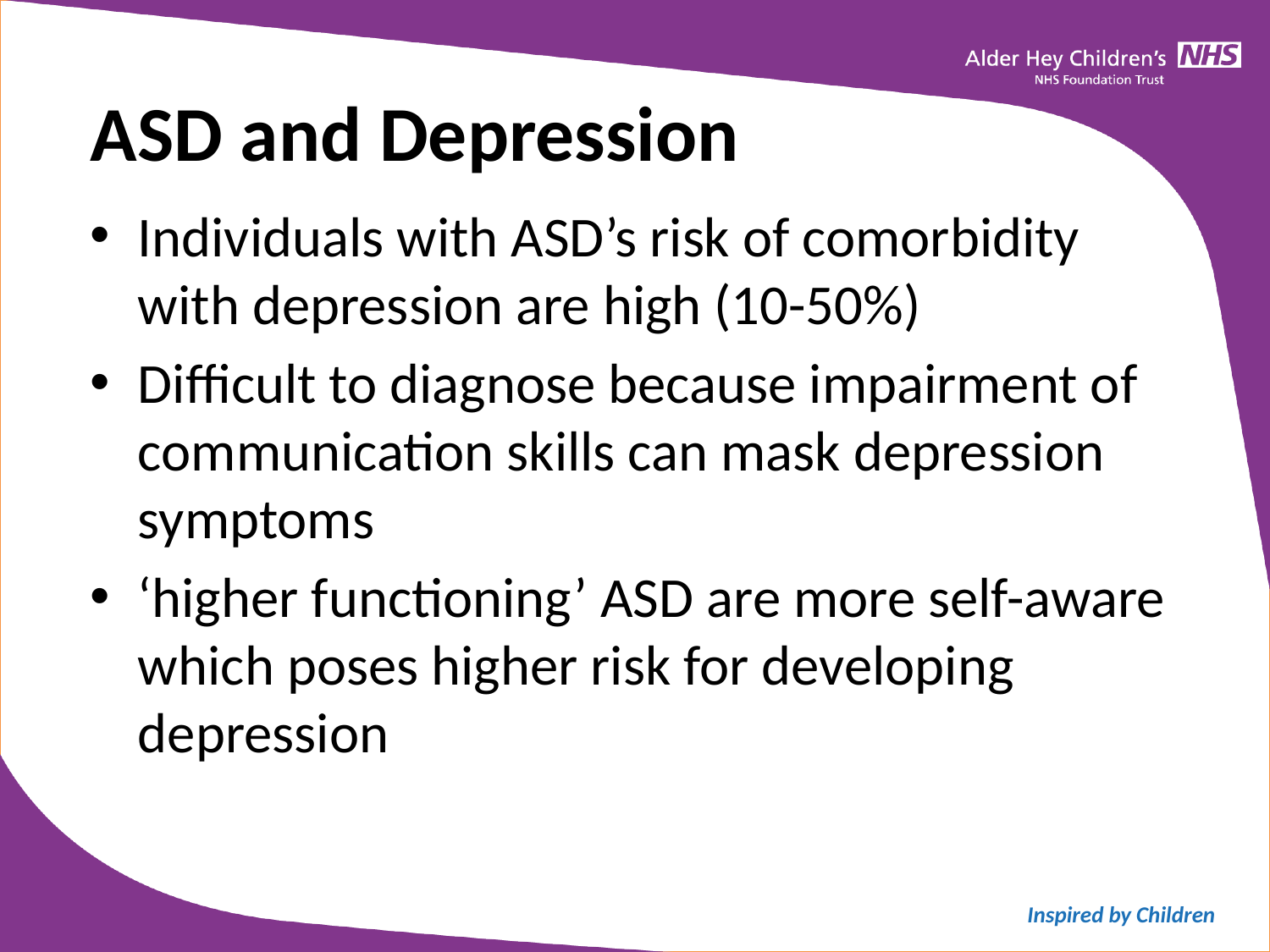

ASD and Depression
Individuals with ASD’s risk of comorbidity with depression are high (10-50%)
Difficult to diagnose because impairment of communication skills can mask depression symptoms
‘higher functioning’ ASD are more self-aware which poses higher risk for developing depression